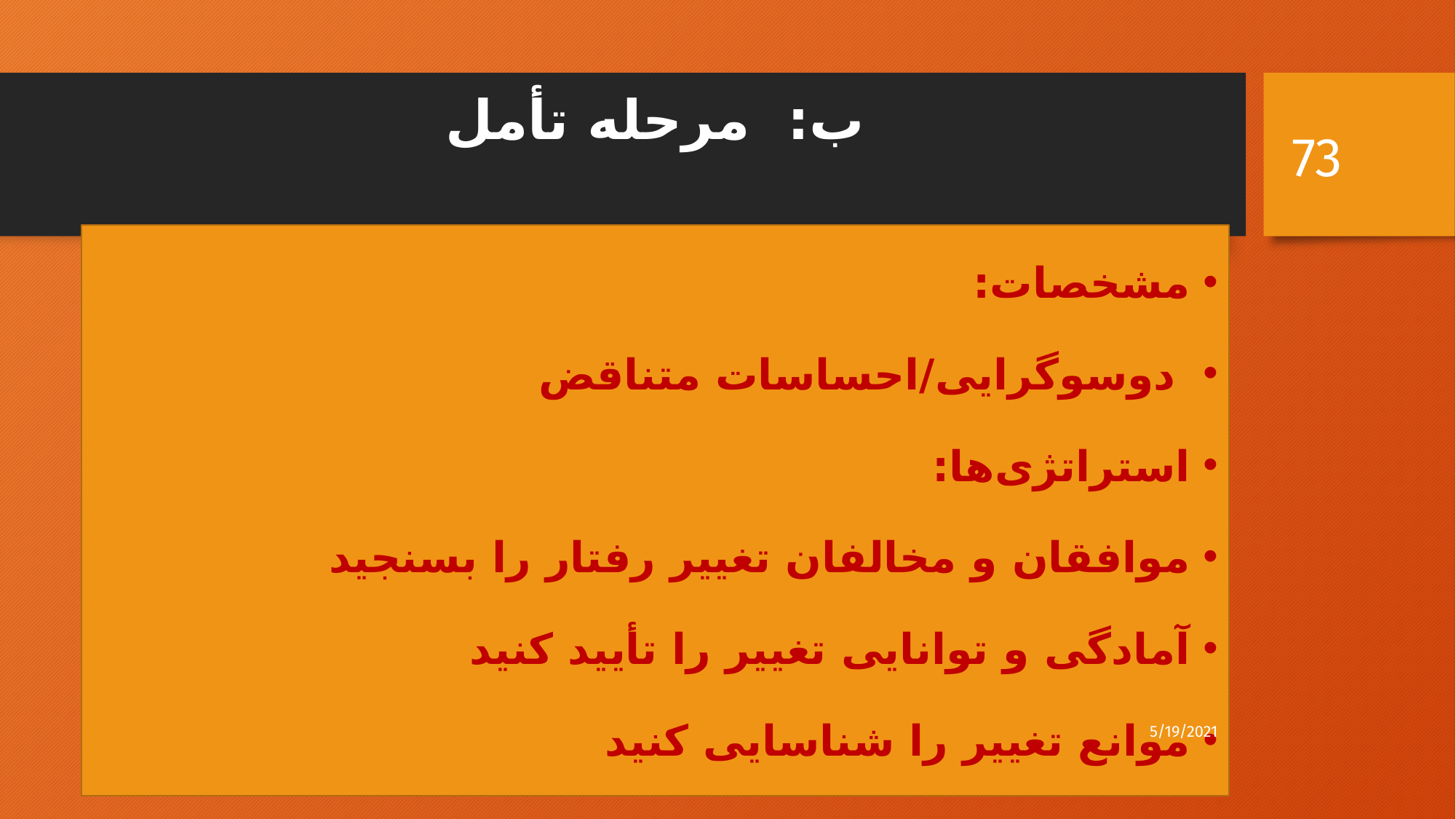

73
# ب:  مرحله تأمل
مشخصات:
 دوسوگرایی/احساسات متناقض
استراتژی‌ها:
موافقان و مخالفان تغییر رفتار را بسنجید
آمادگی و توانایی تغییر را تأیید کنید
موانع تغییر را شناسایی کنید
5/19/2021
گروه آموزشی مهر حنوب-دکتر برومند/07633671199